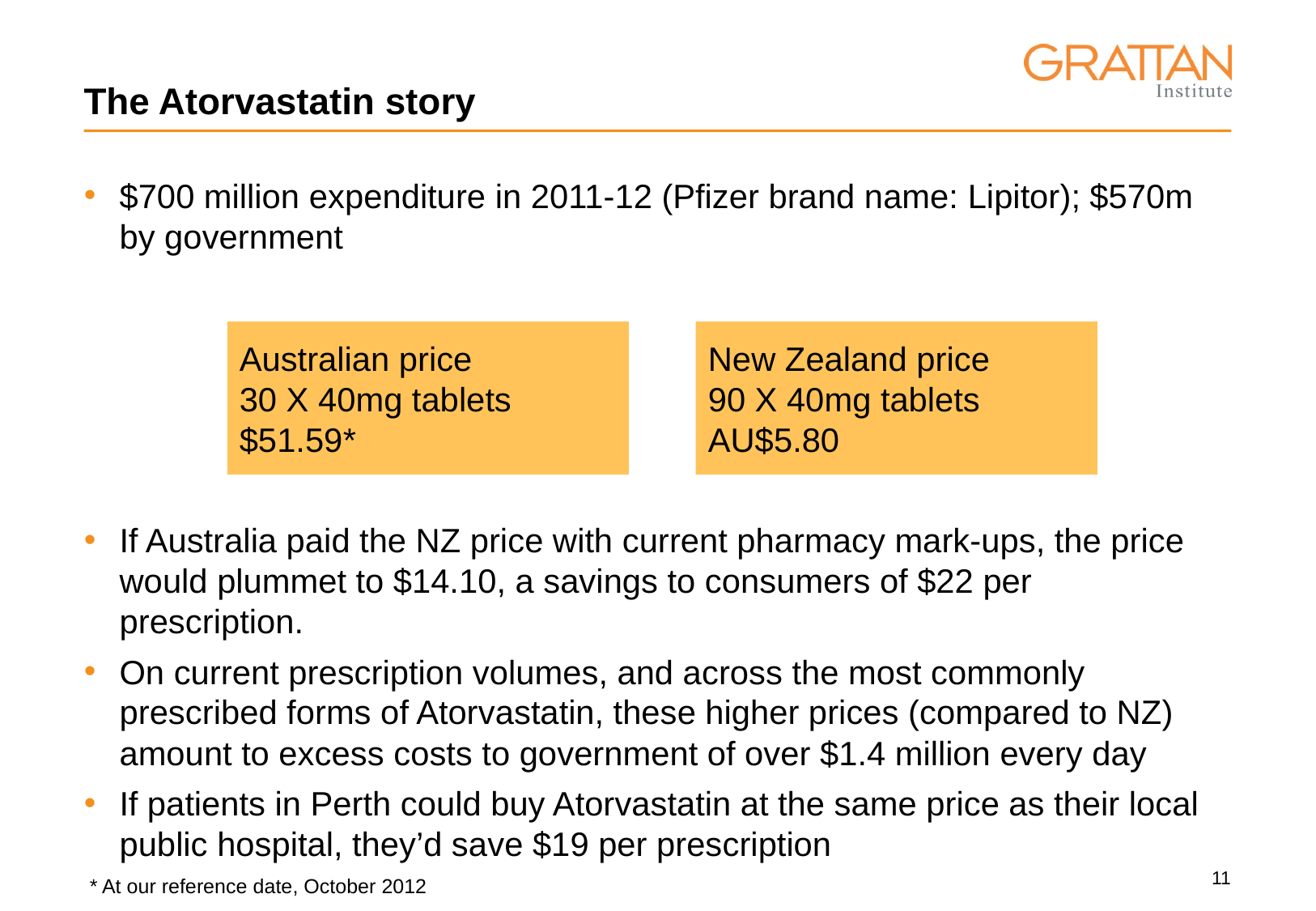

# The Atorvastatin story
$700 million expenditure in 2011-12 (Pfizer brand name: Lipitor); $570m by government

If Australia paid the NZ price with current pharmacy mark-ups, the price would plummet to $14.10, a savings to consumers of $22 per prescription.
On current prescription volumes, and across the most commonly prescribed forms of Atorvastatin, these higher prices (compared to NZ) amount to excess costs to government of over $1.4 million every day
If patients in Perth could buy Atorvastatin at the same price as their local public hospital, they’d save $19 per prescription
 * At our reference date, October 2012
Australian price
30 X 40mg tablets
$51.59*
New Zealand price
90 X 40mg tablets
AU$5.80